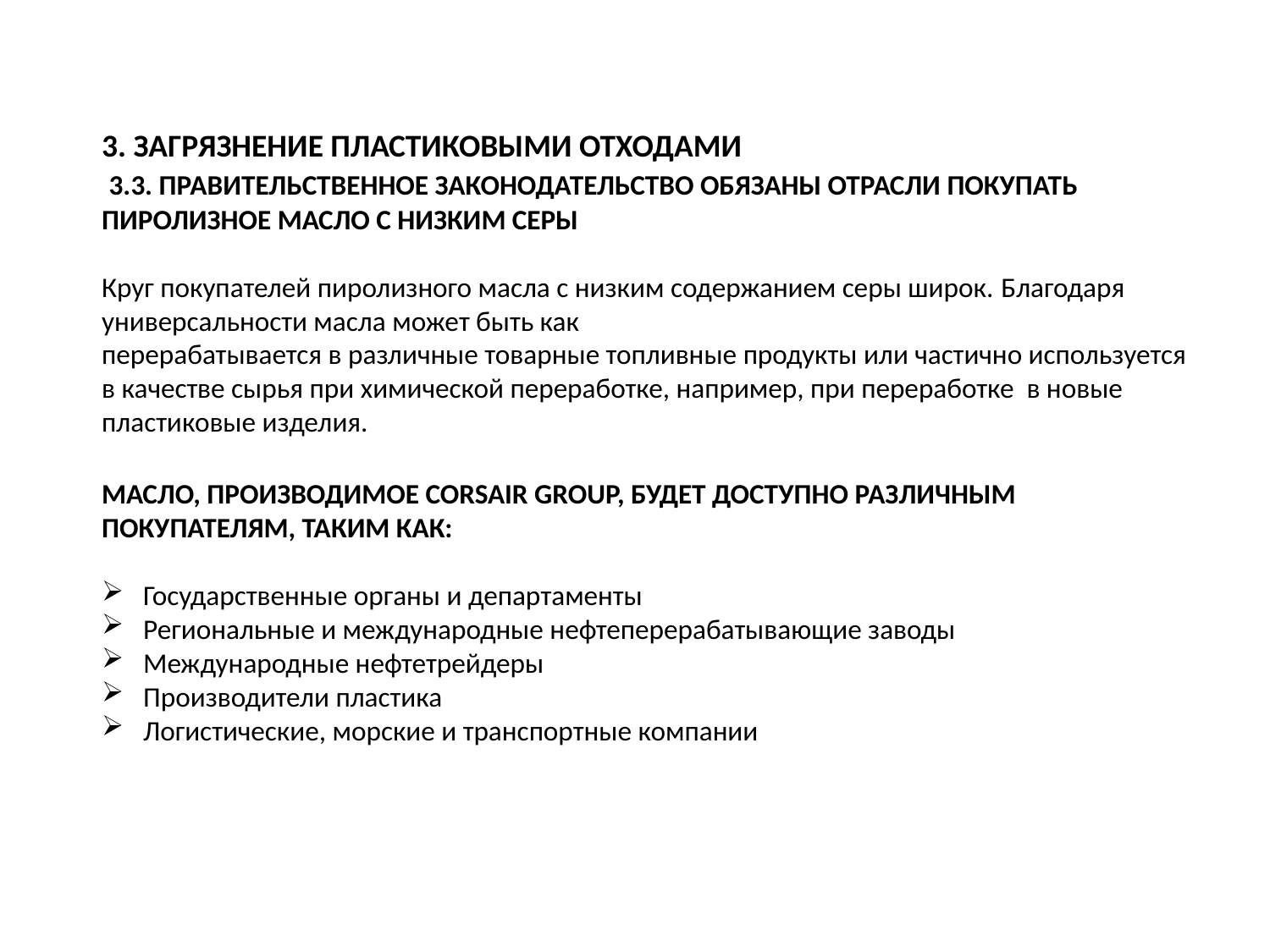

3. ЗАГРЯЗНЕНИЕ ПЛАСТИКОВЫМИ ОТХОДАМИ
 3.3. ПРАВИТЕЛЬСТВЕННОЕ ЗАКОНОДАТЕЛЬСТВО ОБЯЗАНЫ ОТРАСЛИ ПОКУПАТЬ ПИРОЛИЗНОЕ МАСЛО С НИЗКИМ СЕРЫ

Круг покупателей пиролизного масла с низким содержанием серы широк. Благодаря универсальности масла может быть как
перерабатывается в различные товарные топливные продукты или частично используется в качестве сырья при химической переработке, например, при переработке  в новые пластиковые изделия.

МАСЛО, ПРОИЗВОДИМОЕ CORSAIR GROUP, БУДЕТ ДОСТУПНО РАЗЛИЧНЫМ ПОКУПАТЕЛЯМ, ТАКИМ КАК:

   Государственные органы и департаменты
   Региональные и международные нефтеперерабатывающие заводы
   Международные нефтетрейдеры
   Производители пластика
   Логистические, морские и транспортные компании